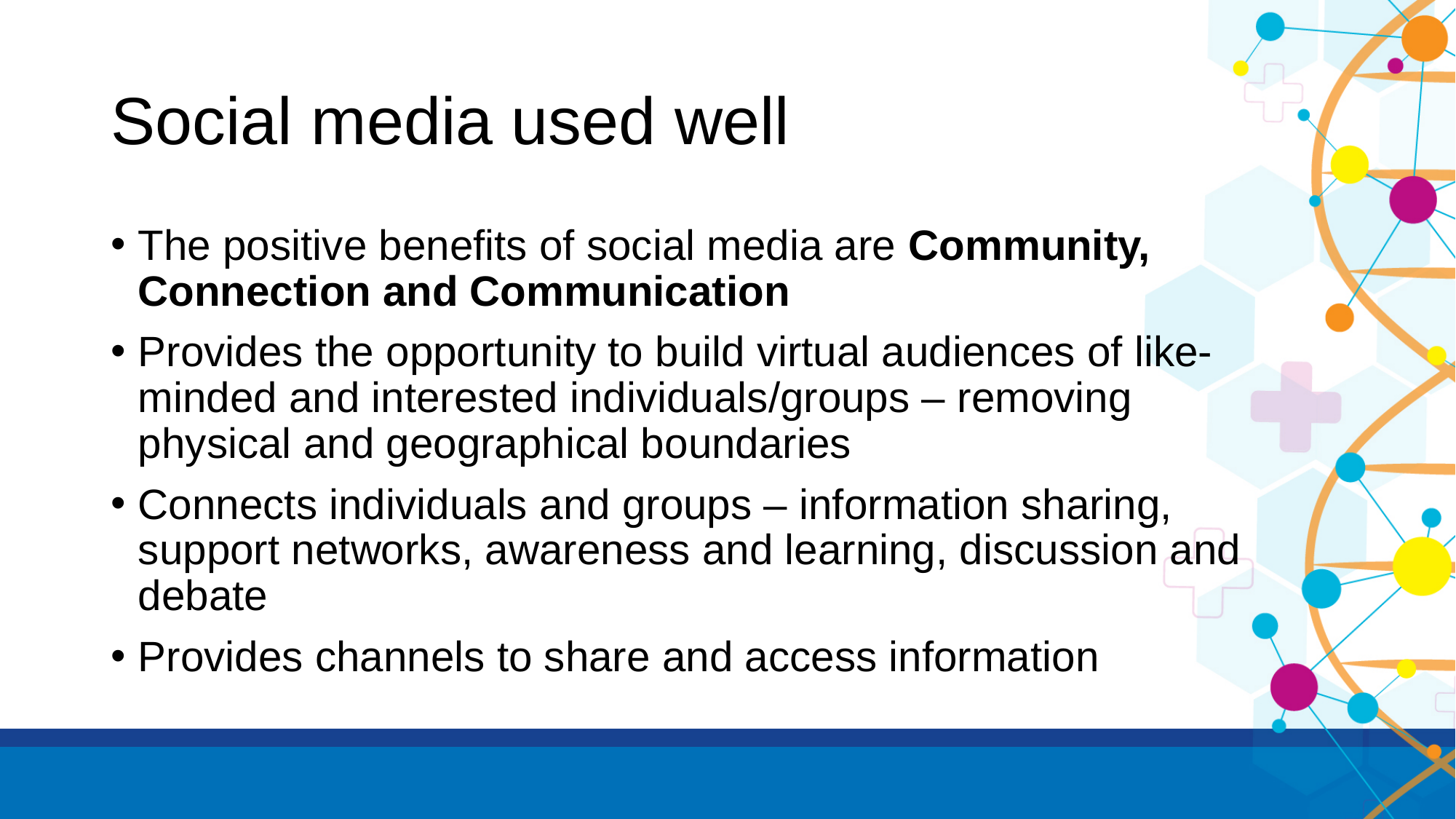

# Social media used well
The positive benefits of social media are Community, Connection and Communication
Provides the opportunity to build virtual audiences of like-minded and interested individuals/groups – removing physical and geographical boundaries
Connects individuals and groups – information sharing, support networks, awareness and learning, discussion and debate
Provides channels to share and access information